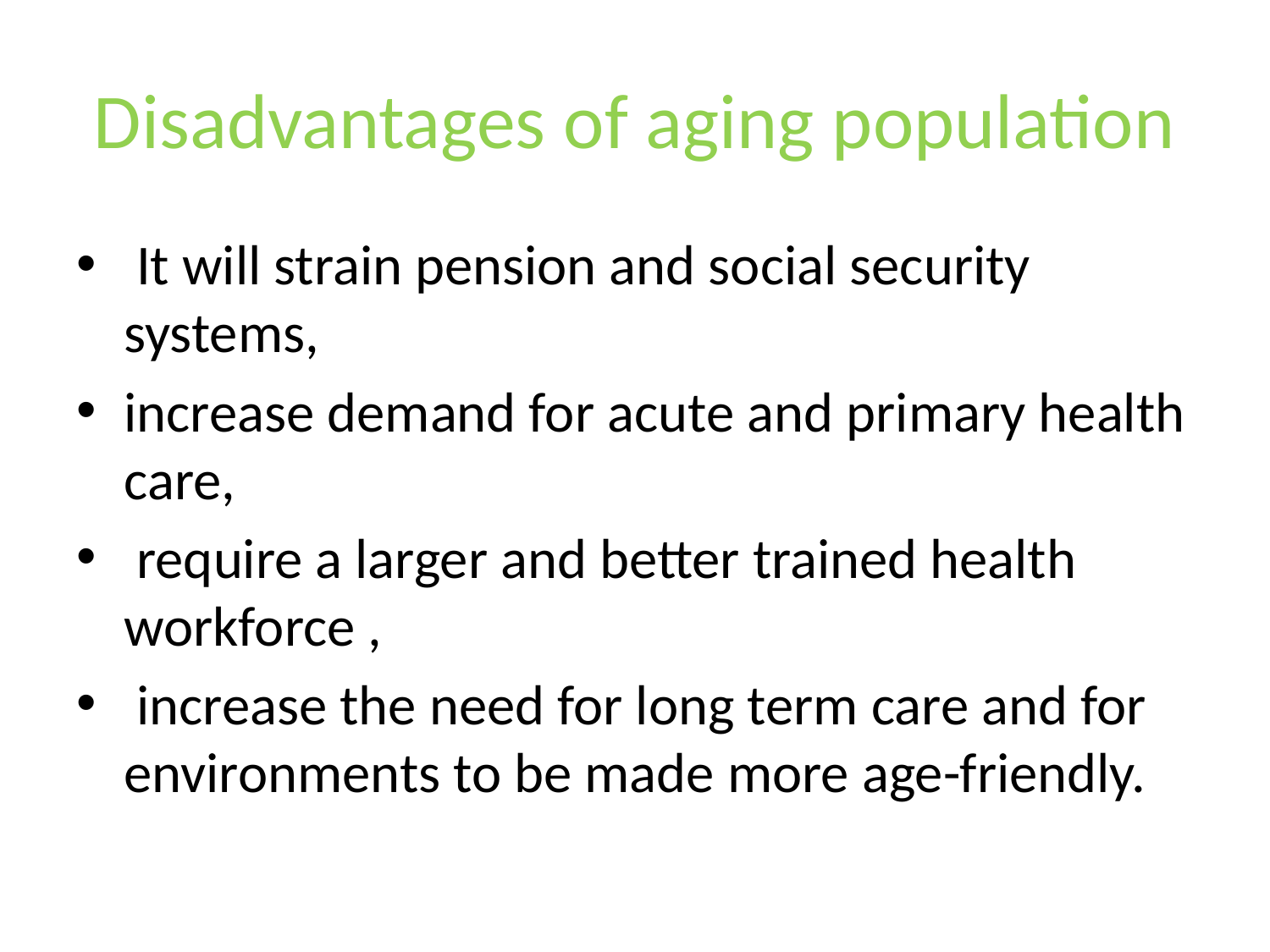

# Disadvantages of aging population
 It will strain pension and social security systems,
increase demand for acute and primary health care,
 require a larger and better trained health workforce ,
 increase the need for long term care and for environments to be made more age-friendly.